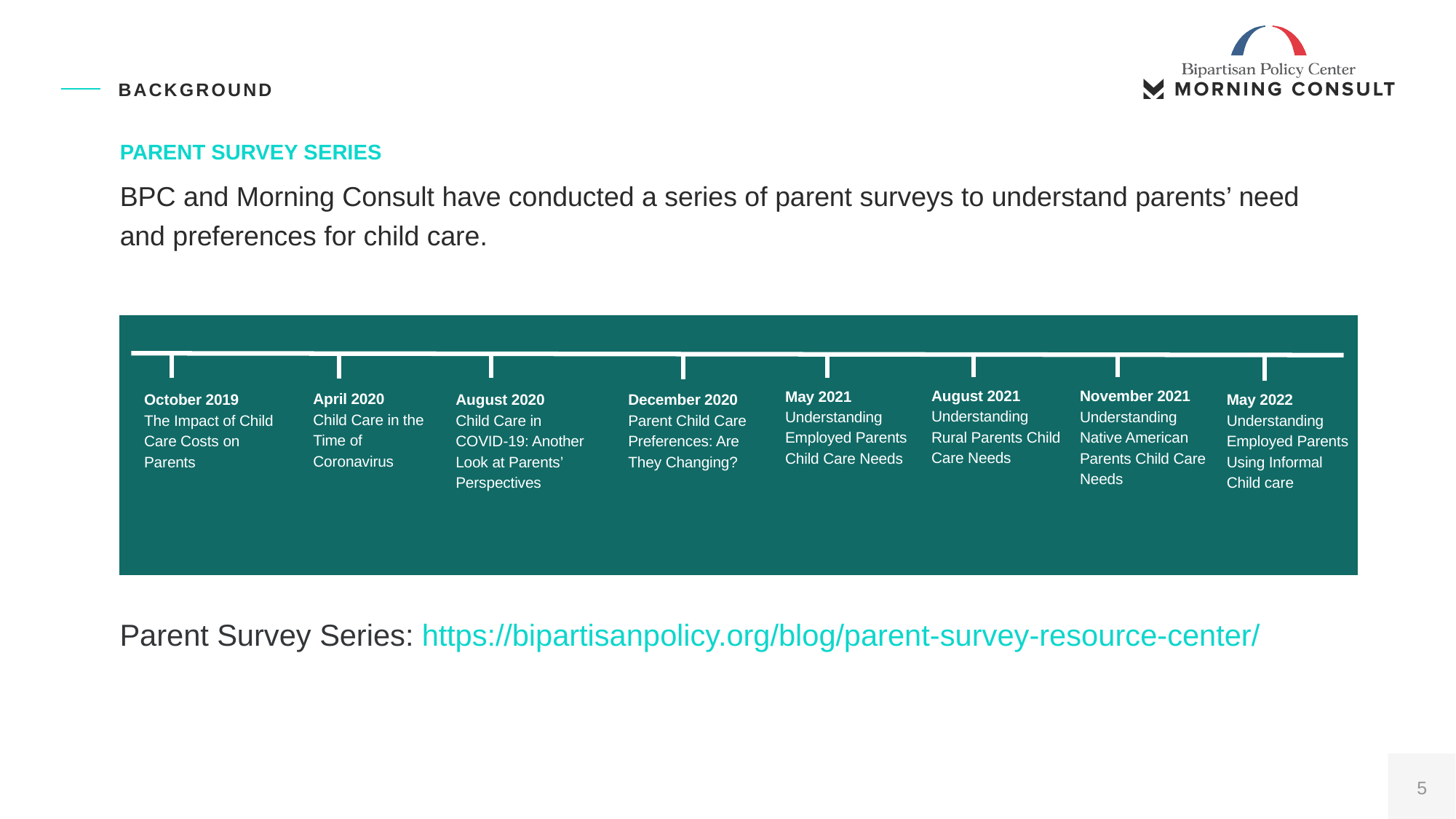

BACKGROUND
PARENT SURVEY SERIES
BPC and Morning Consult have conducted a series of parent surveys to understand parents’ need and preferences for child care.

April 2020
Child Care in the Time of Coronavirus
October 2019
The Impact of Child Care Costs on Parents
August 2020
Child Care in COVID-19: Another Look at Parents’ Perspectives
December 2020
Parent Child Care Preferences: Are They Changing?
August 2021
Understanding Rural Parents Child Care Needs
November 2021
Understanding Native American Parents Child Care Needs
May 2021
Understanding Employed Parents Child Care Needs
May 2022
Understanding Employed Parents Using Informal Child care
Parent Survey Series: https://bipartisanpolicy.org/blog/parent-survey-resource-center/